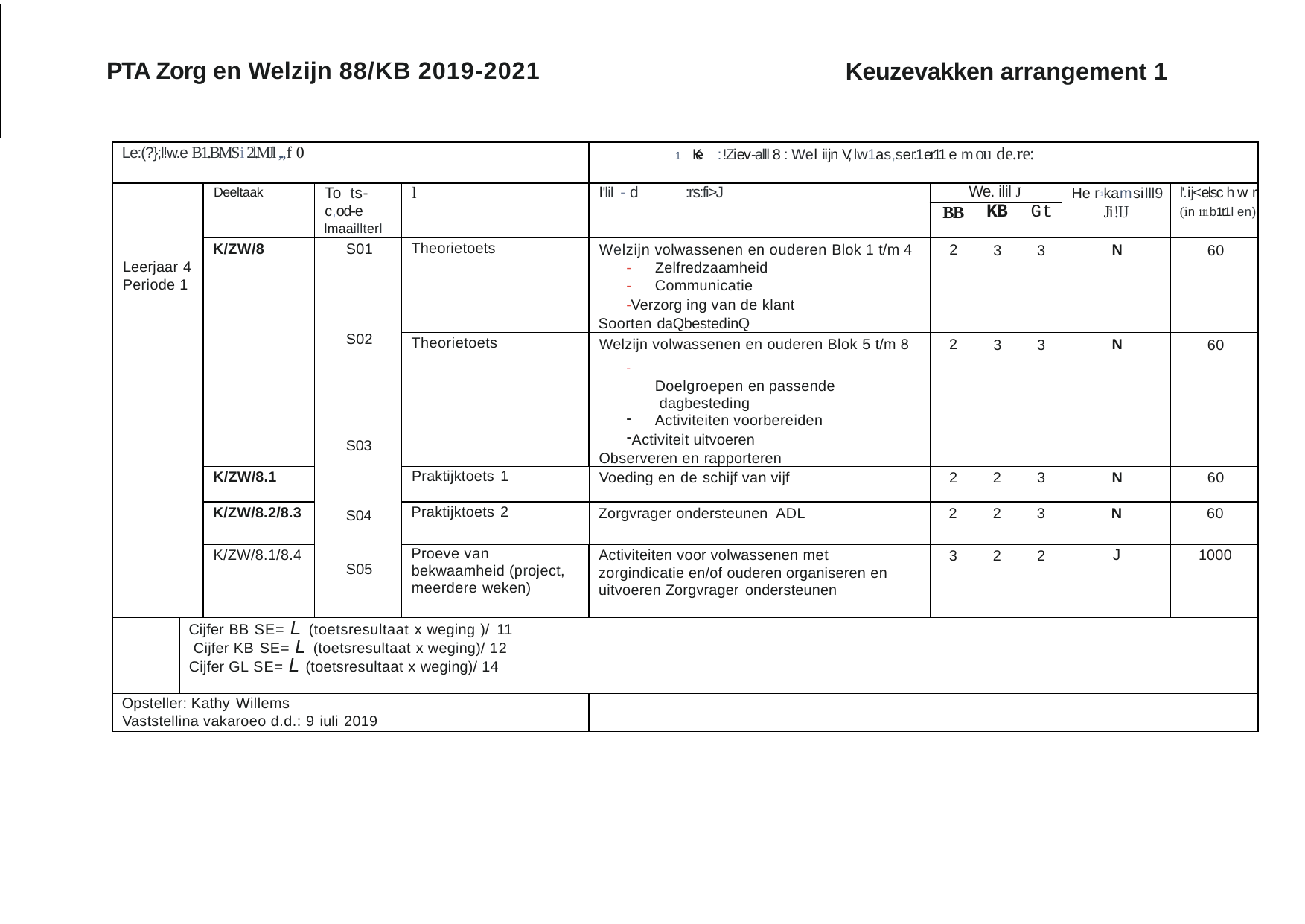

PTA Zorg en Welzijn 88/KB 2019-2021
Keuzevakken arrangement 1
| Le:(?};l!w.e B1.BMSi 2l.MJl ,.,f 0 |  |  |  |  | 1 Ke : !Ziev-alll 8 : Wel iijn V, lw1as,ser.1er11 e m ou de.re: |  |  |  |  |  |
| --- | --- | --- | --- | --- | --- | --- | --- | --- | --- | --- |
|  |  | Deeltaak | To ts- c,od-e lmaaillterl | l | l'lil - d :rs:fi>J | We. ilil J |  |  | He r1kamsilll9 Ji!IJ | l'.ij<elsc h w r (in 111b1t1l en) |
|  |  |  |  |  |  | BB | KB | Gt |  |  |
| Leerjaar 4 Periode 1 |  | K/ZW/8 | S01 S02 S03 S04 S05 | Theorietoets | Welzijn volwassenen en ouderen Blok 1 t/m 4 Zelfredzaamheid Communicatie Verzorg ing van de klant Soorten daQbestedinQ | 2 | 3 | 3 | N | 60 |
|  |  |  |  | Theorietoets | Welzijn volwassenen en ouderen Blok 5 t/m 8 - Doelgroepen en passende dagbesteding Activiteiten voorbereiden Activiteit uitvoeren Observeren en rapporteren | 2 | 3 | 3 | N | 60 |
|  |  | K/ZW/8.1 |  | Praktijktoets 1 | Voeding en de schijf van vijf | 2 | 2 | 3 | N | 60 |
|  |  | K/ZW/8.2/8.3 |  | Praktijktoets 2 | Zorgvrager ondersteunen ADL | 2 | 2 | 3 | N | 60 |
|  |  | K/ZW/8.1/8.4 |  | Proeve van bekwaamheid (project, meerdere weken) | Activiteiten voor volwassenen met zorgindicatie en/of ouderen organiseren en uitvoeren Zorgvrager ondersteunen | 3 | 2 | 2 | J | 1000 |
|  | Cijfer BB SE= L (toetsresultaat x weging )/ 11 Cijfer KB SE= L (toetsresultaat x weging)/ 12 Cijfer GL SE= L (toetsresultaat x weging)/ 14 |  |  |  |  |  |  |  |  |  |
| Opsteller: Kathy Willems Vaststellina vakaroeo d.d.: 9 iuli 2019 |  |  |  |  |  |  |  |  |  |  |